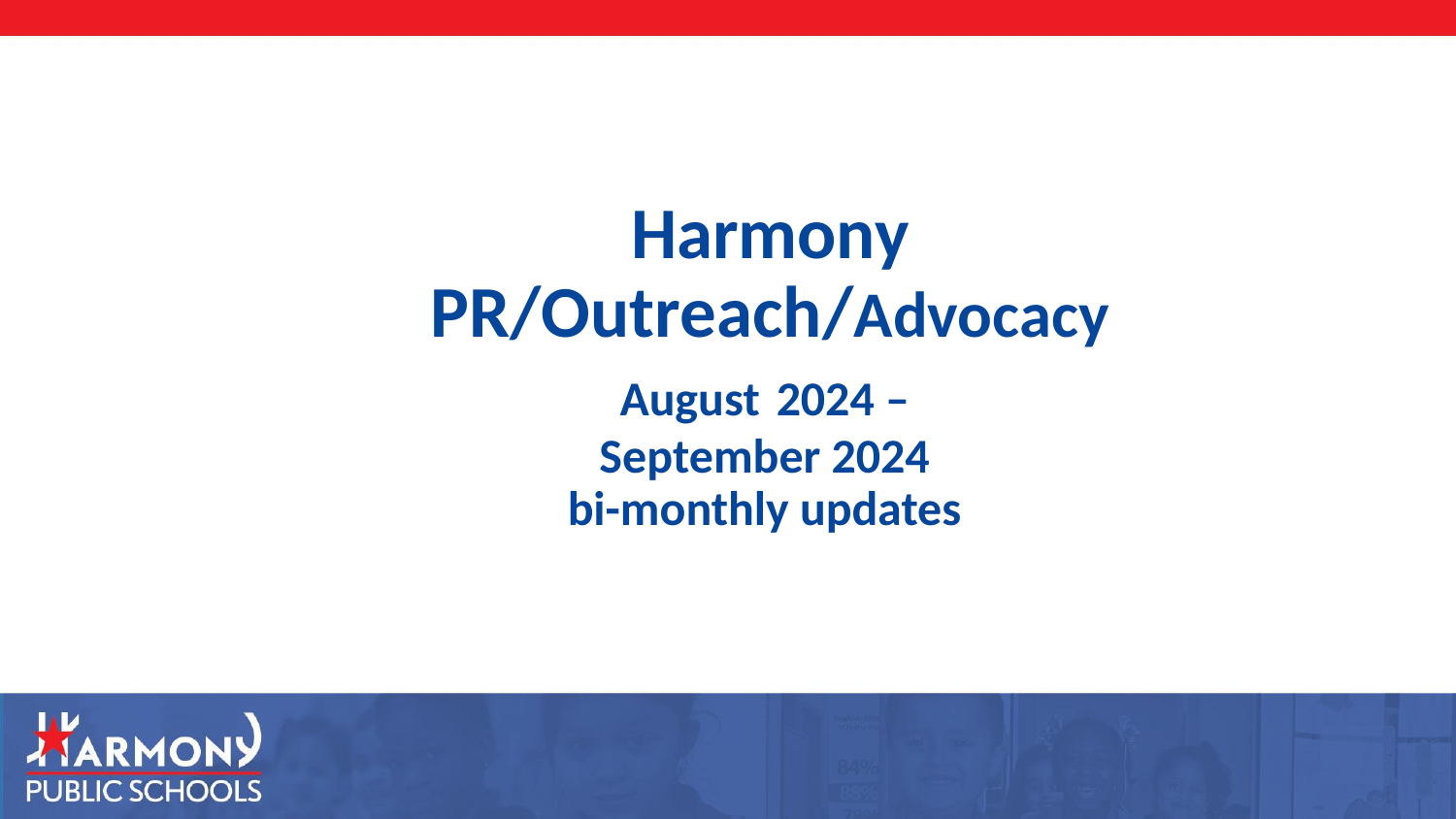

# Harmony PR/Outreach/Advocacy August 2024 – September 2024 bi-monthly updates